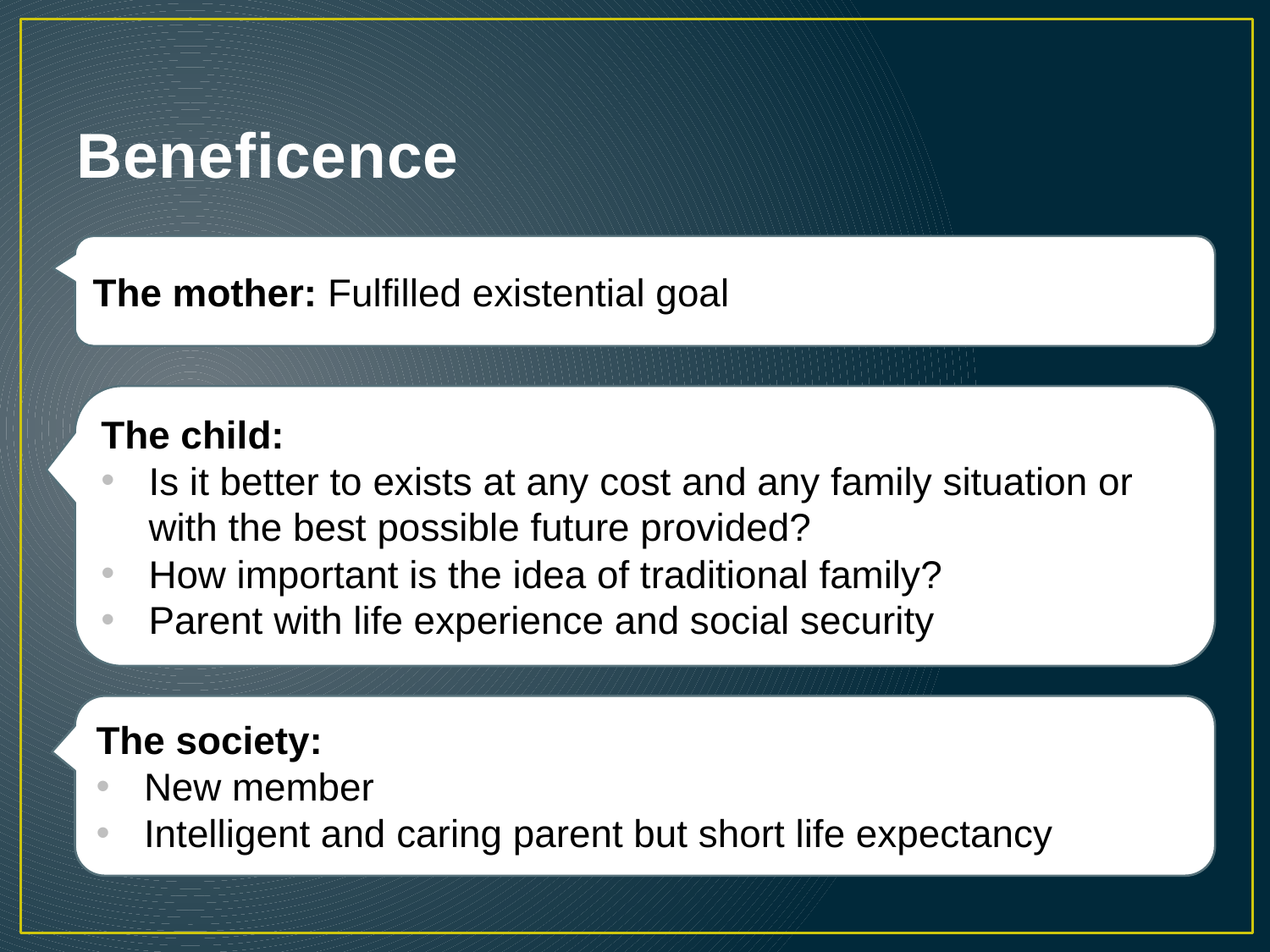

# Beneficence
The mother: Fulfilled existential goal
The child:
Is it better to exists at any cost and any family situation or with the best possible future provided?
How important is the idea of traditional family?
Parent with life experience and social security
The society:
New member
Intelligent and caring parent but short life expectancy